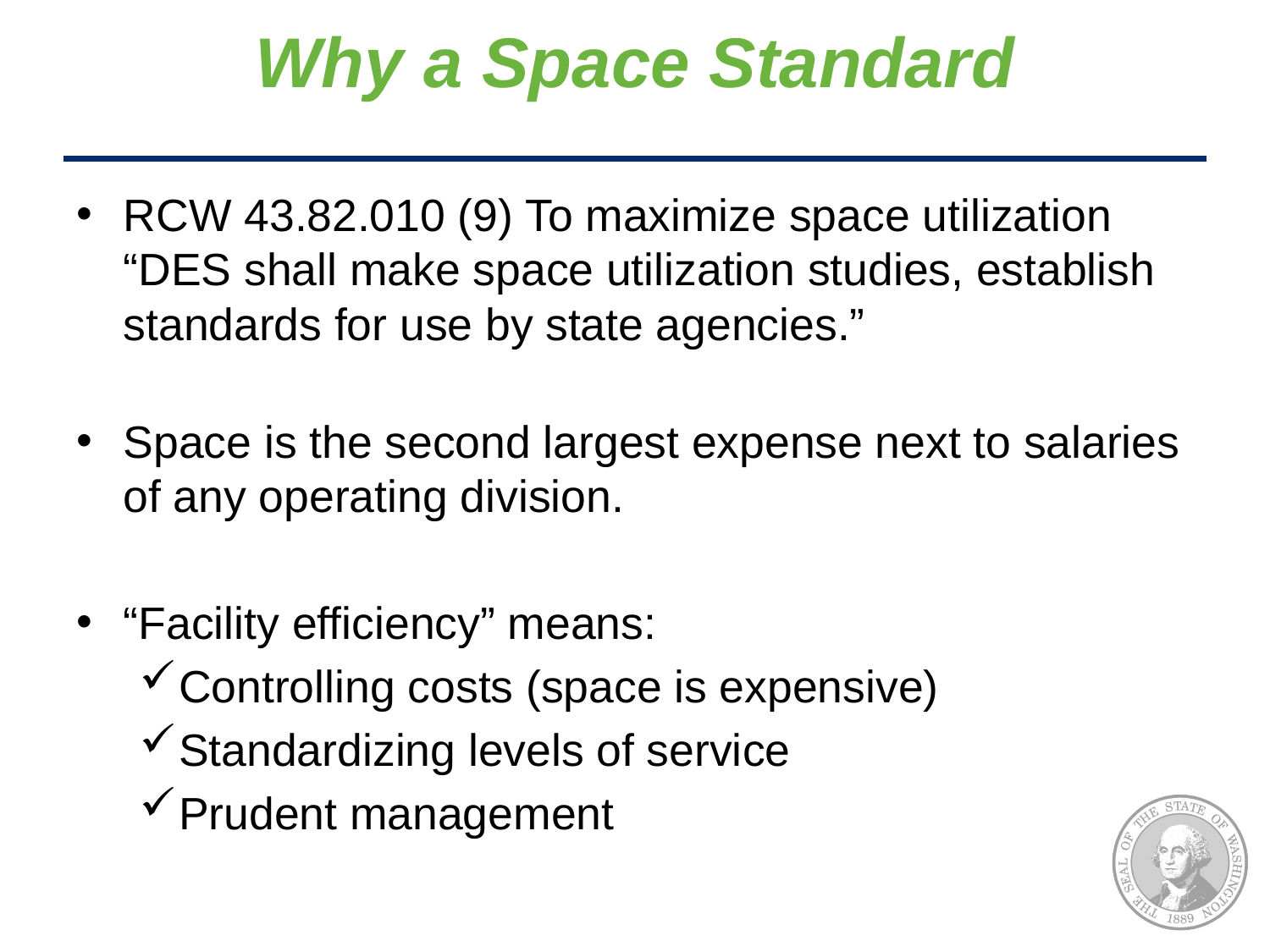

# Why a Space Standard
RCW 43.82.010 (9) To maximize space utilization “DES shall make space utilization studies, establish standards for use by state agencies.”
Space is the second largest expense next to salaries of any operating division.

“Facility efficiency” means:
Controlling costs (space is expensive)
Standardizing levels of service
Prudent management